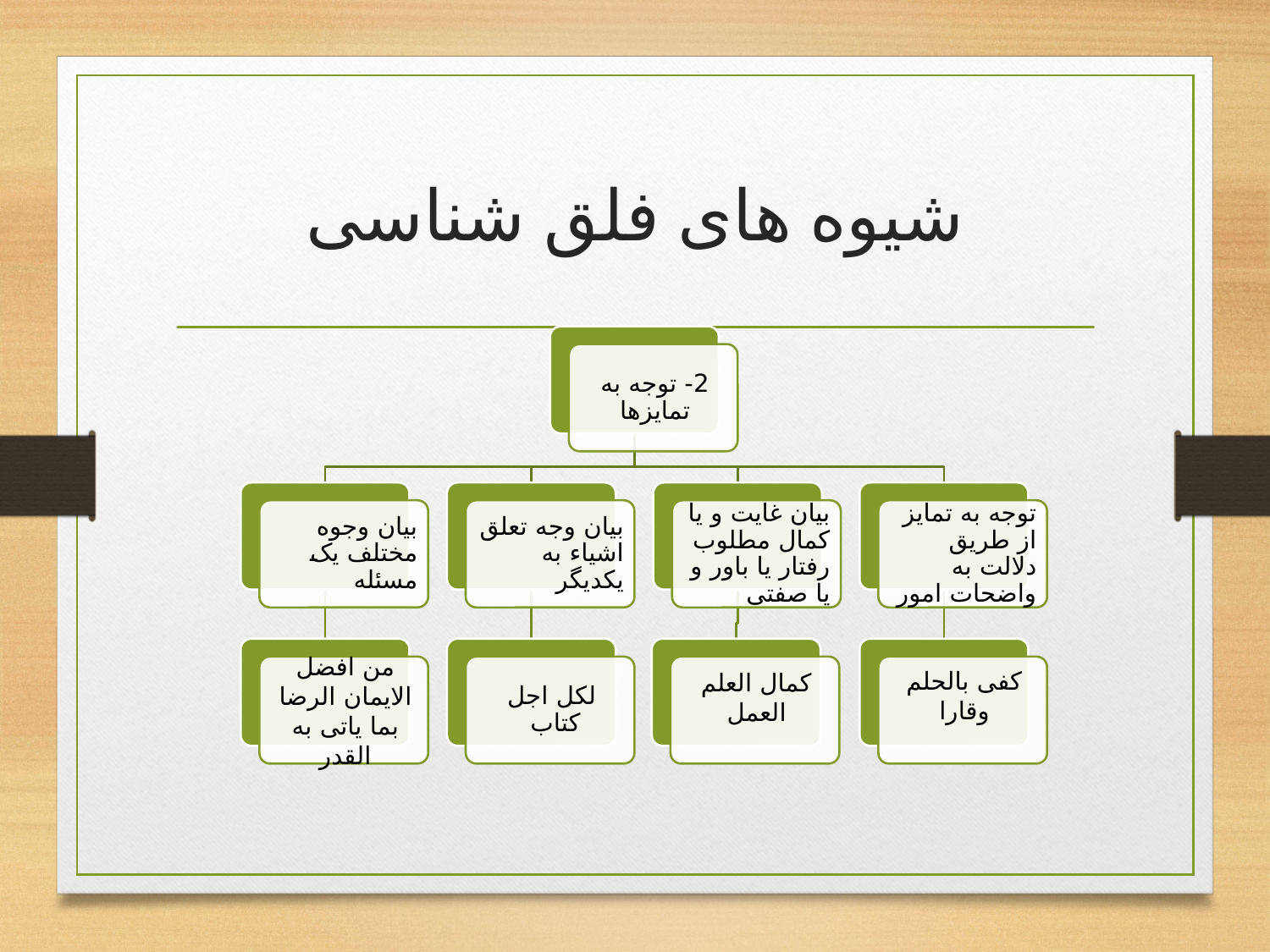

# شیوه های فلق شناسی
2- توجه به تمایزها
توجه به تمایز از طریق دلالت به واضحات امور
کفی بالحلم وقارا

بیان غایت و یا کمال مطلوب رفتار یا باور و یا صفتی
کمال العلم العمل

بیان وجه تعلق اشیاء به یکدیگر
لکل اجل کتاب
بیان وجوه مختلف یک مسئله
من افضل الایمان الرضا بما یاتی به القدر